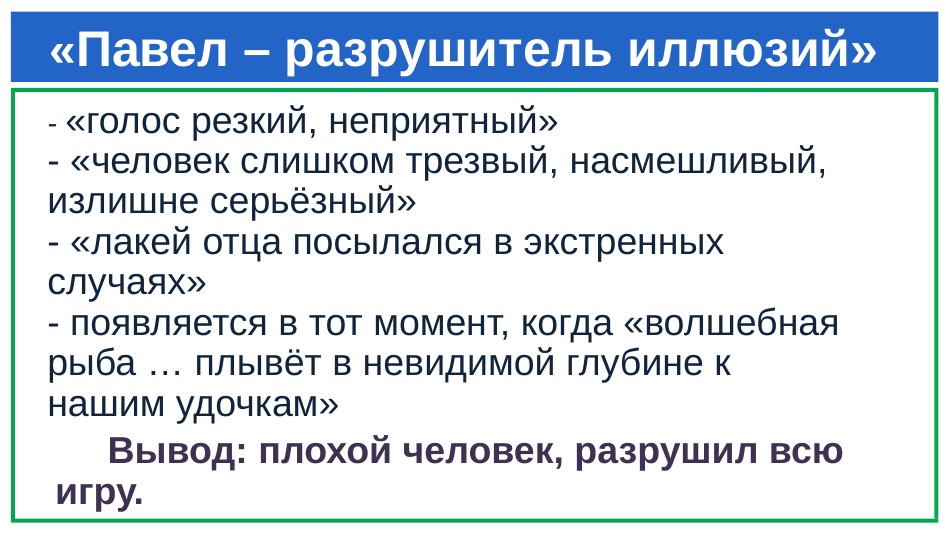

# «Павел – разрушитель иллюзий»
- «голос резкий, неприятный»
- «человек слишком трезвый, насмешливый, излишне серьёзный»
- «лакей отца посылался в экстренных случаях»
- появляется в тот момент, когда «волшебная рыба … плывёт в невидимой глубине к нашим удочкам»
     Вывод: плохой человек, разрушил всю игру.